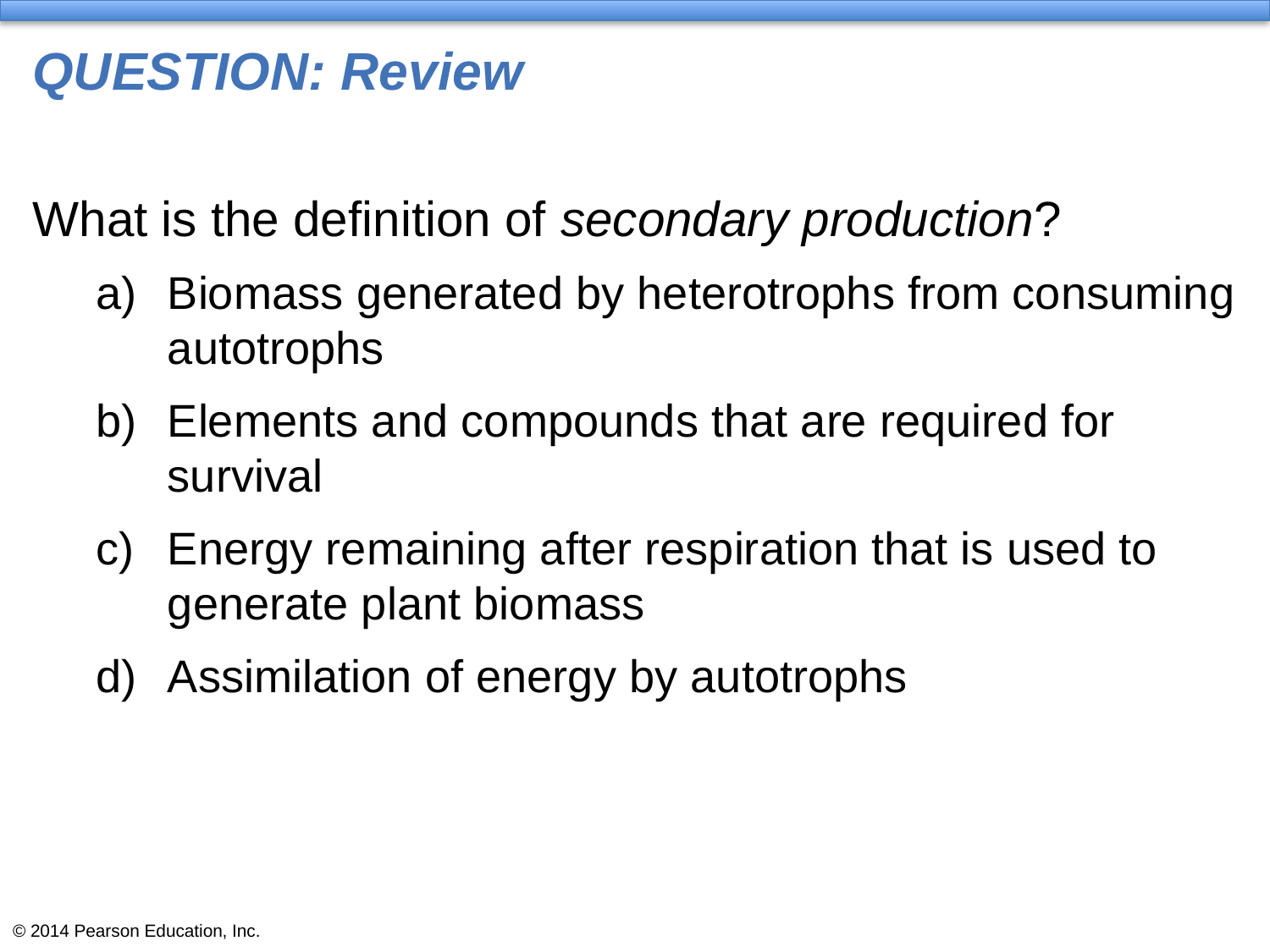

# QUESTION: Review
What is the definition of secondary production?
Biomass generated by heterotrophs from consuming autotrophs
Elements and compounds that are required for survival
Energy remaining after respiration that is used to generate plant biomass
Assimilation of energy by autotrophs